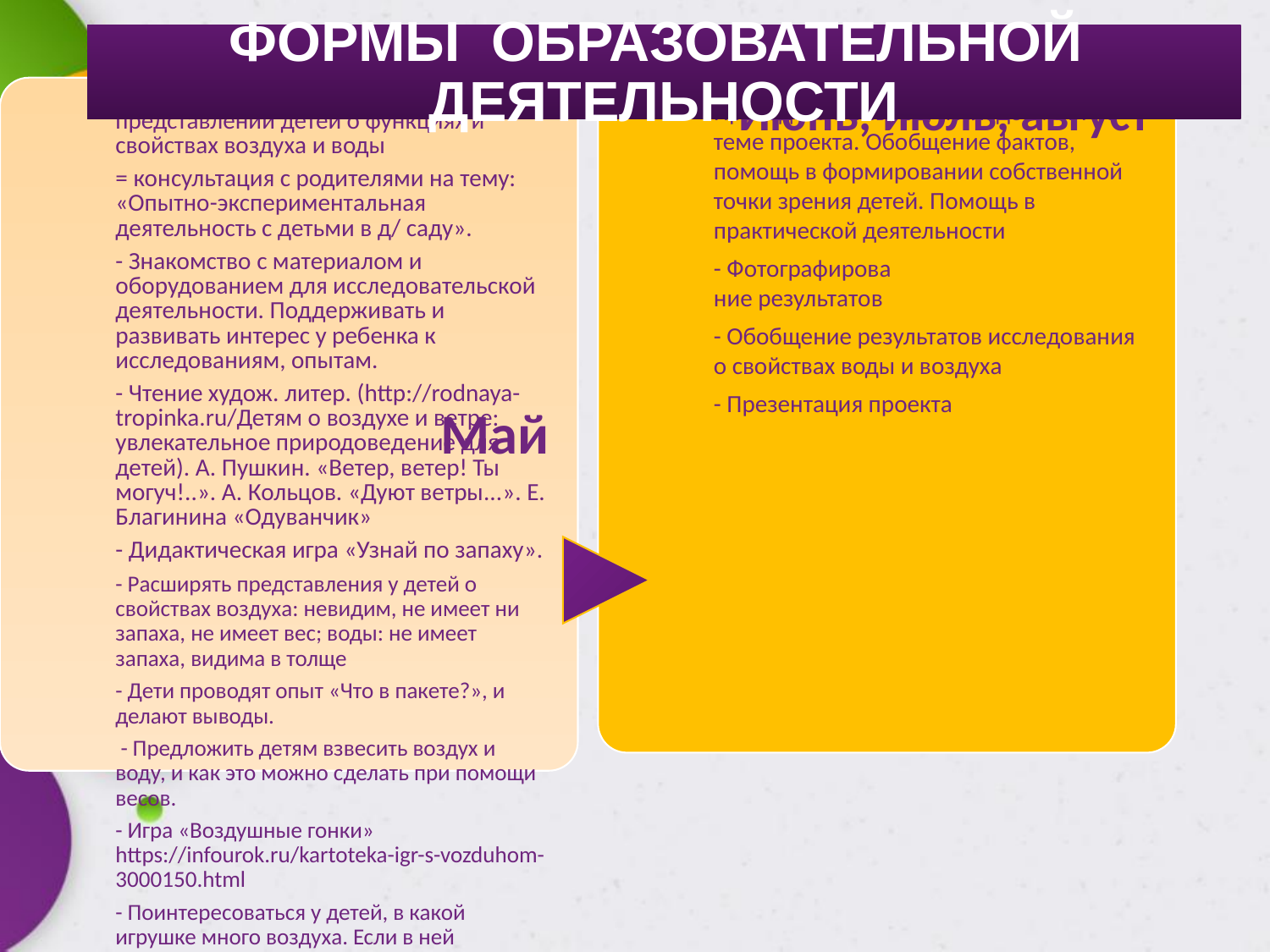

ФОРМЫ  ОБРАЗОВАТЕЛЬНОЙ  ДЕЯТЕЛЬНОСТИ
Май
Июнь, июль, август
- Проект начинается с оценки представлений детей о функциях и свойствах воздуха и воды
= консультация с родителями на тему: «Опытно-экспериментальная деятельность с детьми в д/ саду».
- Знакомство с материалом и оборудованием для исследовательской деятельности. Поддерживать и развивать интерес у ребенка к исследованиям, опытам.
- Чтение худож. литер. (http://rodnaya-tropinka.ru/Детям о воздухе и ветре: увлекательное природоведение для детей). А. Пушкин. «Ветер, ветер! Ты могуч!..». А. Кольцов. «Дуют ветры...». Е. Благинина «Одуванчик»
- Дидактическая игра «Узнай по запаху».
- Расширять представления у детей о свойствах воздуха: невидим, не имеет ни запаха, не имеет вес; воды: не имеет запаха, видима в толще
- Дети проводят опыт «Что в пакете?», и делают выводы.
 - Предложить детям взвесить воздух и воду, и как это можно сделать при помощи весов.
- Игра «Воздушные гонки» https://infourok.ru/kartoteka-igr-s-vozduhom-3000150.html
- Поинтересоваться у детей, в какой игрушке много воздуха. Если в ней появится дырочка, весь воздух выйдет.
- Эксперимент «Как поймать воздух?»
- Игра «Весёлые игры» https://infourok.ru/kartoteka-igr-s-vozduhom-3000150.html
- Эксперимент «Воздух легче воды»
-  Проводится самостоятельная работа в уголке – лаборатории.
- Работа родителей с детьми. Проведение опытов, исследований по теме проекта. Обобщение фактов, помощь в формировании собственной точки зрения детей. Помощь в практической деятельности
- Фотографирова
ние результатов
- Обобщение результатов исследования о свойствах воды и воздуха
- Презентация проекта